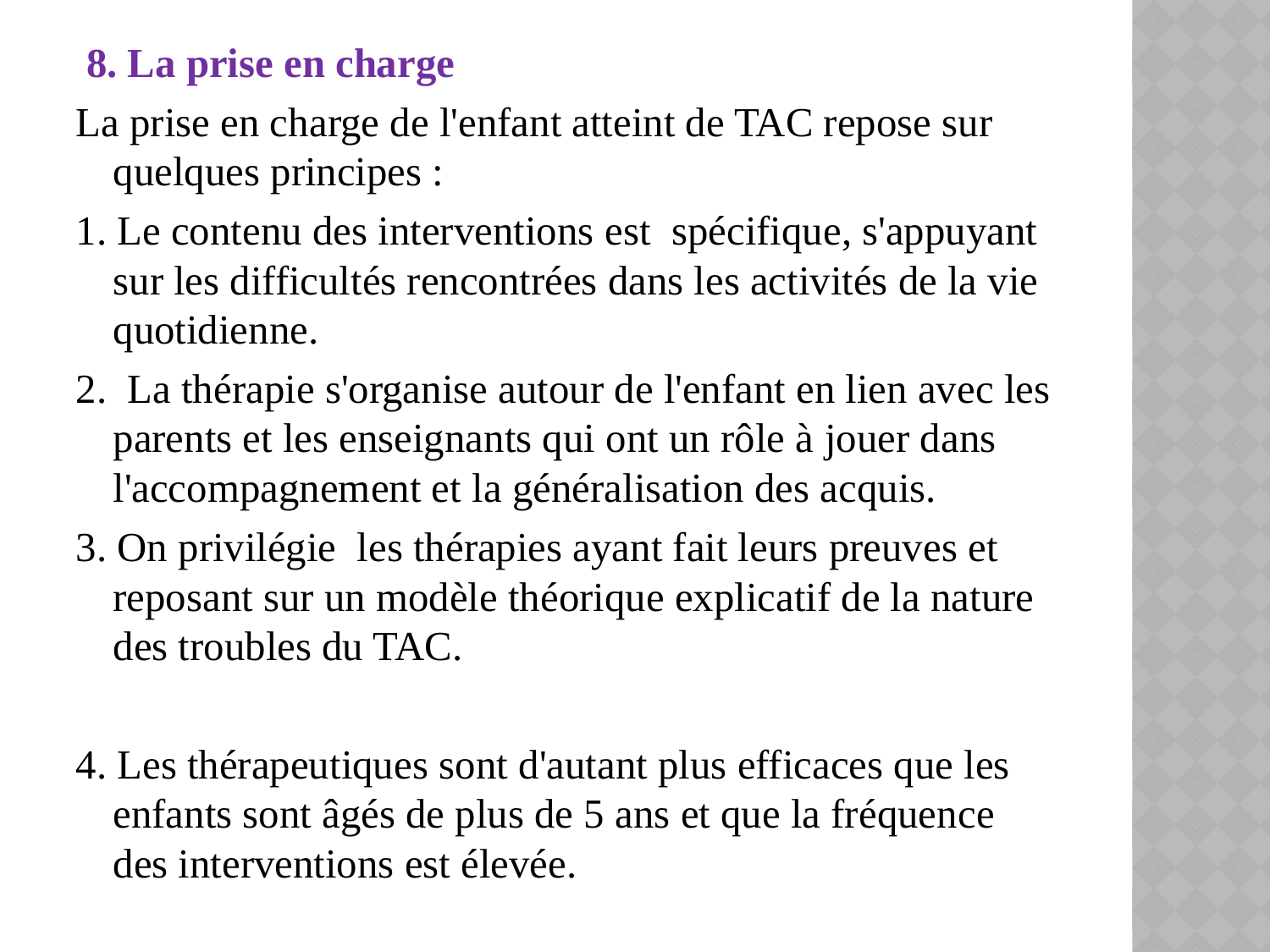

8. La prise en charge
La prise en charge de l'enfant atteint de TAC repose sur quelques principes :
1. Le contenu des interventions est  spécifique, s'appuyant sur les difficultés rencontrées dans les activités de la vie quotidienne.
2.  La thérapie s'organise autour de l'enfant en lien avec les parents et les enseignants qui ont un rôle à jouer dans l'accompagnement et la généralisation des acquis.
3. On privilégie  les thérapies ayant fait leurs preuves et reposant sur un modèle théorique explicatif de la nature des troubles du TAC.

4. Les thérapeutiques sont d'autant plus efficaces que les enfants sont âgés de plus de 5 ans et que la fréquence des interventions est élevée.